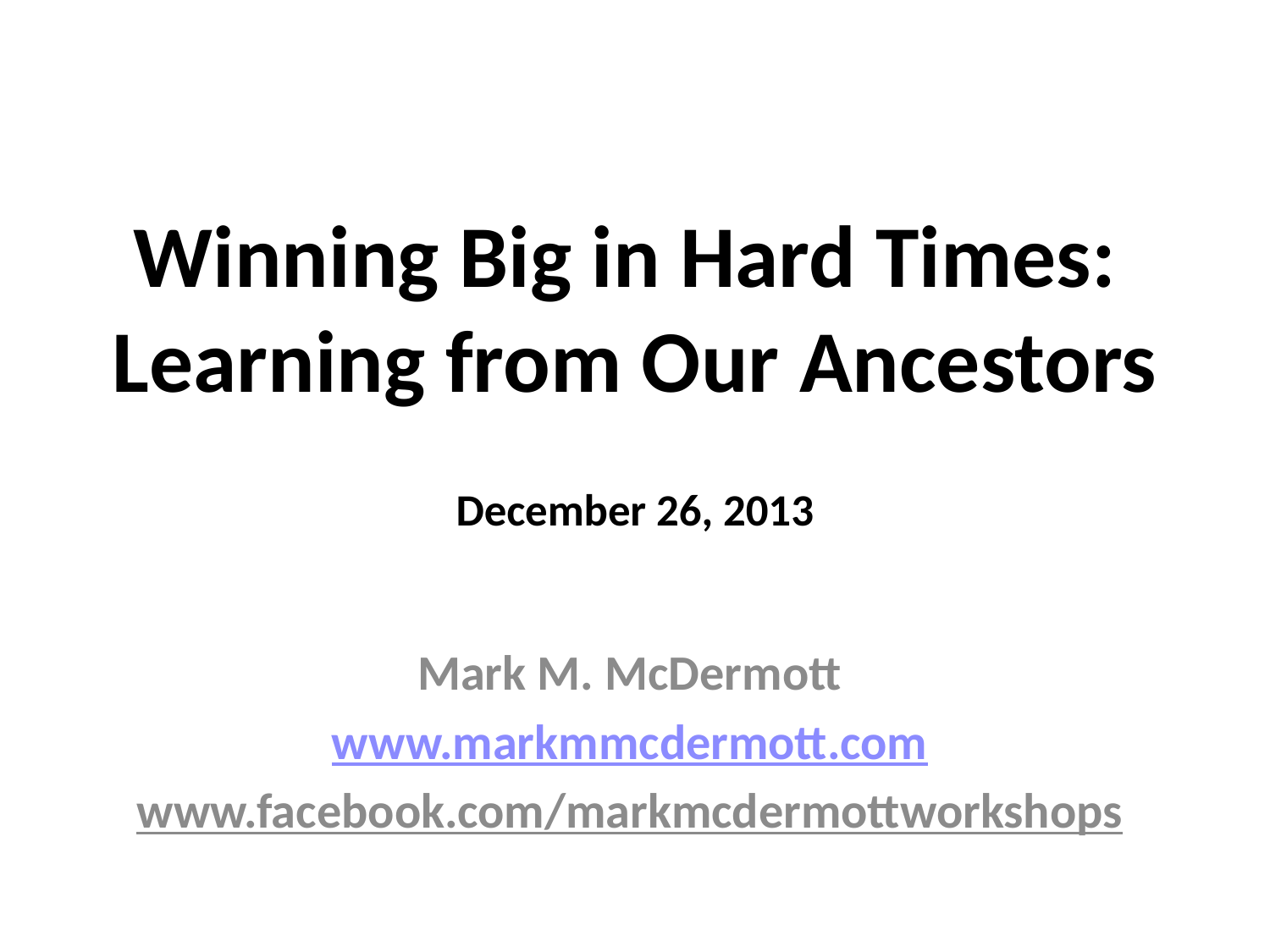

# Winning Big in Hard Times:  Learning from Our Ancestors December 26, 2013
Mark M. McDermott
www.markmmcdermott.com
www.facebook.com/markmcdermottworkshops